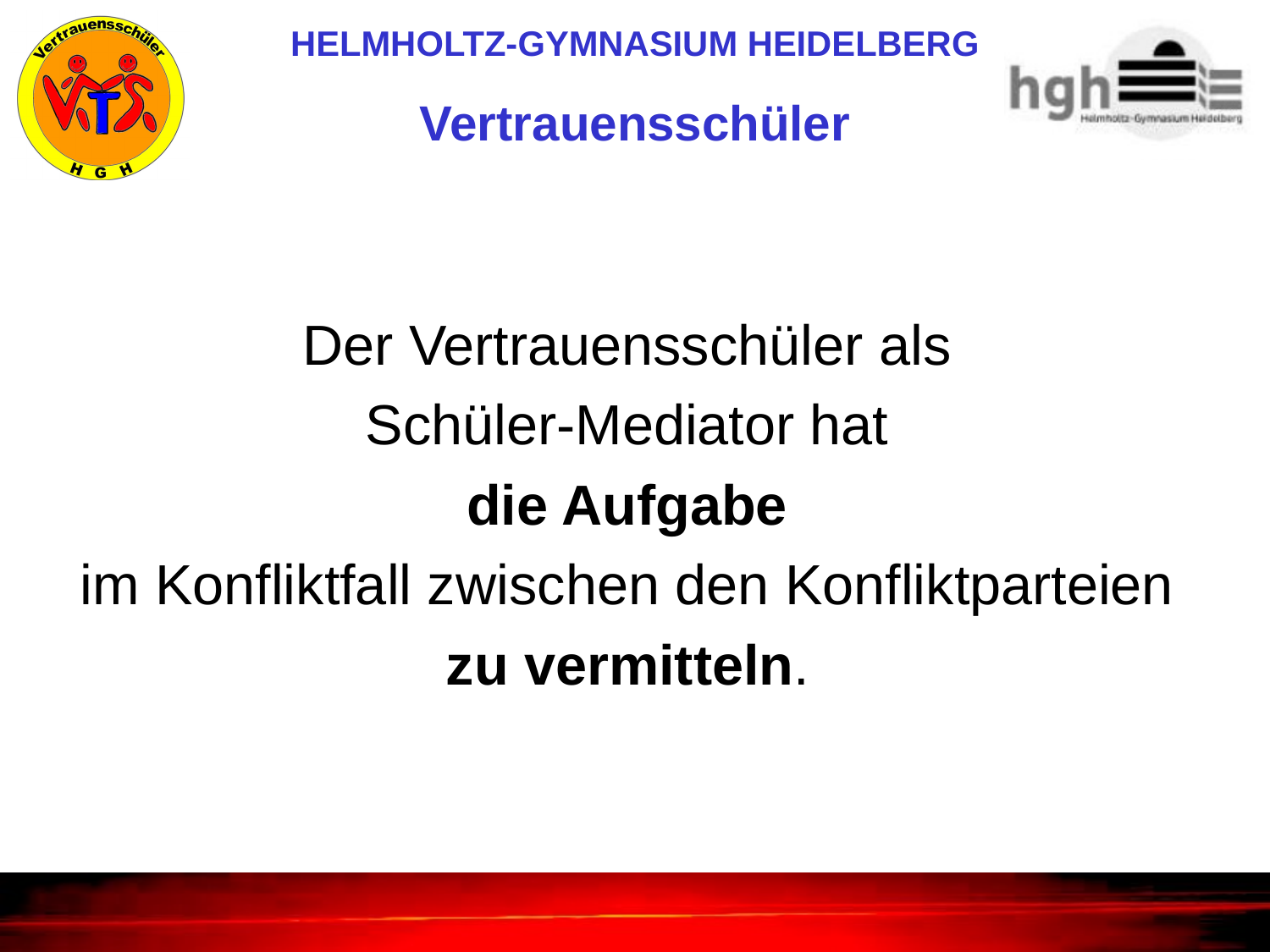

Der Vertrauensschüler als
Schüler-Mediator hat
die Aufgabe
im Konfliktfall zwischen den Konfliktparteien
zu vermitteln.